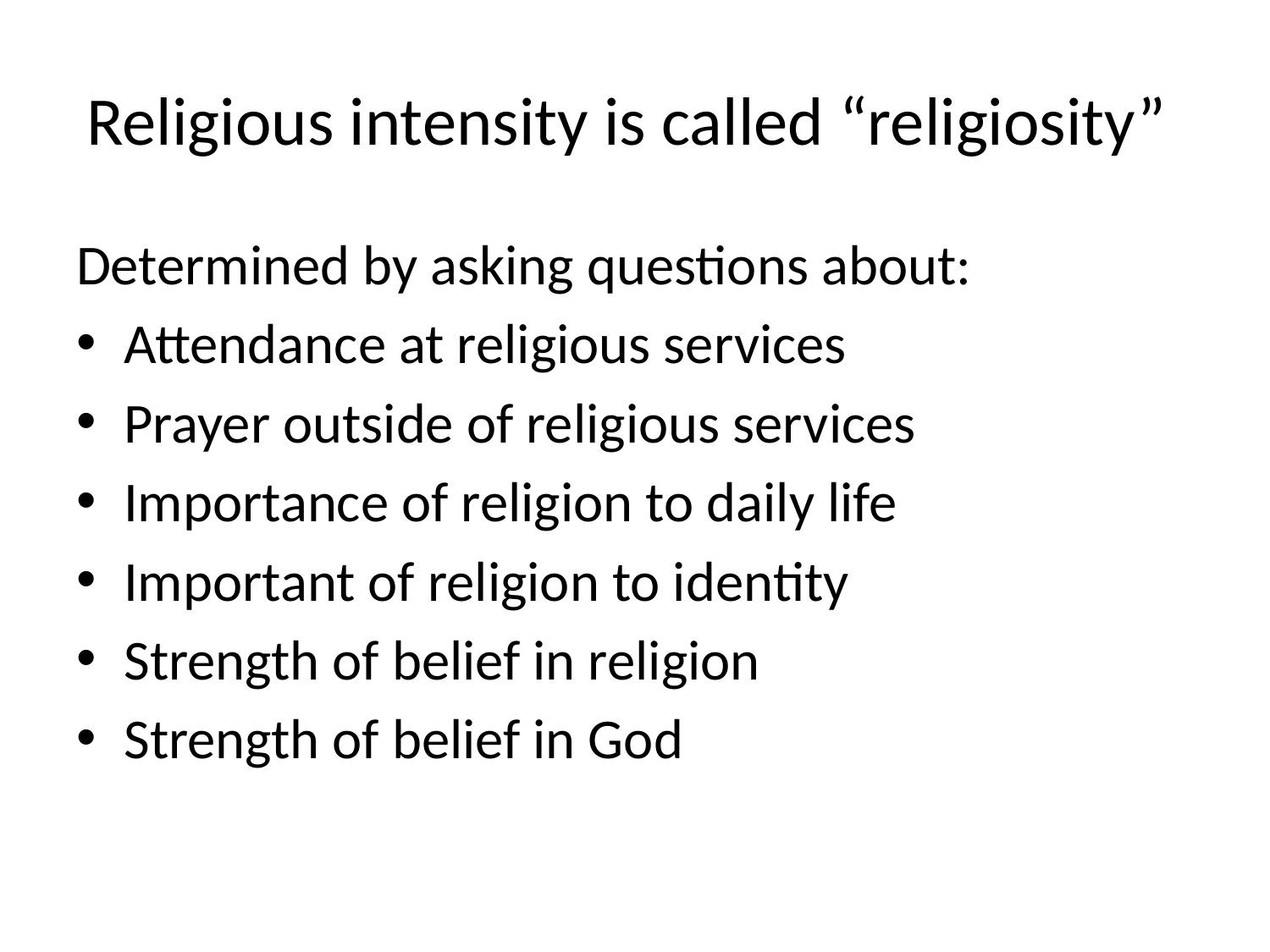

# Religious intensity is called “religiosity”
Determined by asking questions about:
Attendance at religious services
Prayer outside of religious services
Importance of religion to daily life
Important of religion to identity
Strength of belief in religion
Strength of belief in God